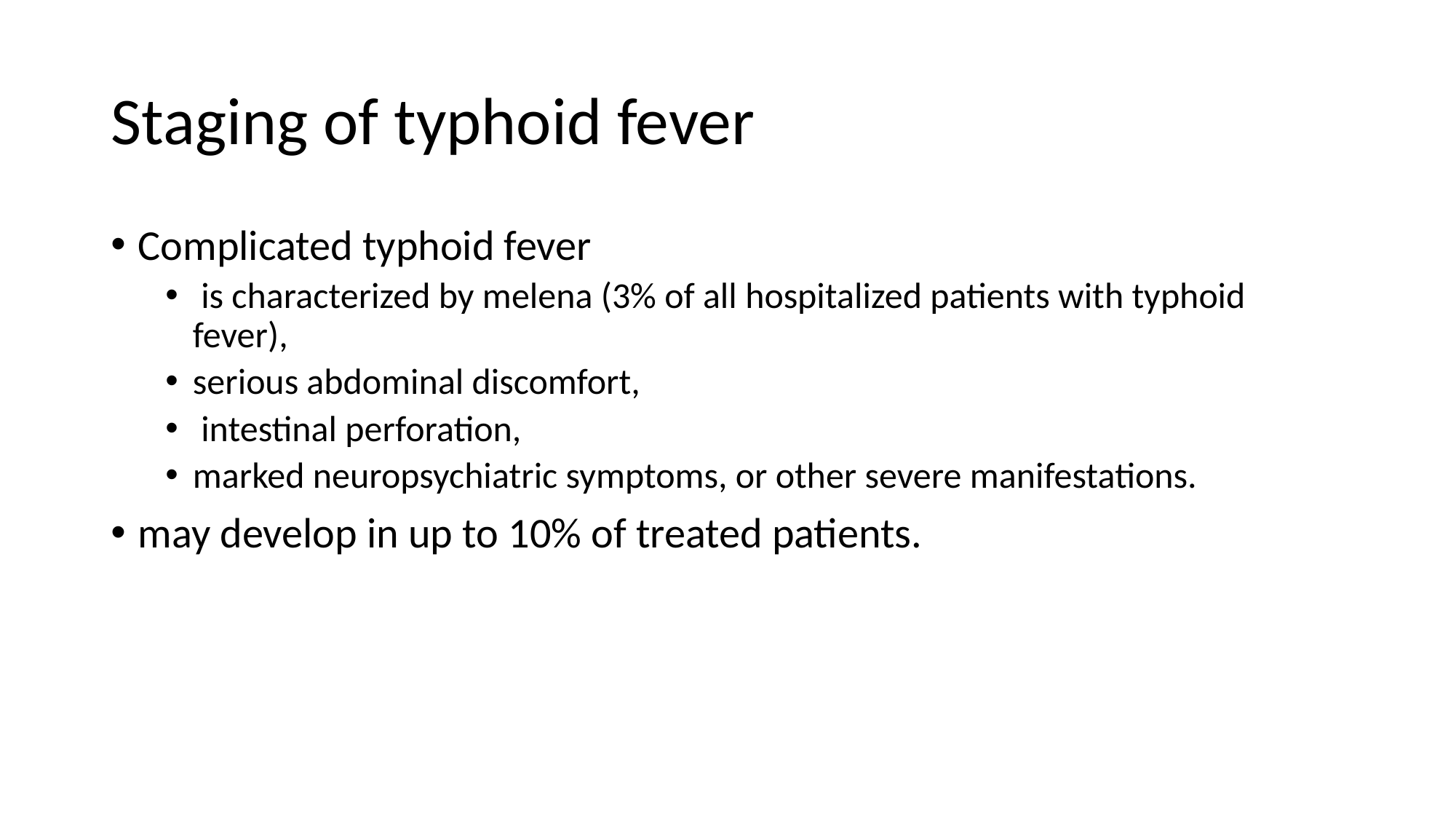

# Staging of typhoid fever
Complicated typhoid fever
 is characterized by melena (3% of all hospitalized patients with typhoid fever),
serious abdominal discomfort,
 intestinal perforation,
marked neuropsychiatric symptoms, or other severe manifestations.
may develop in up to 10% of treated patients.